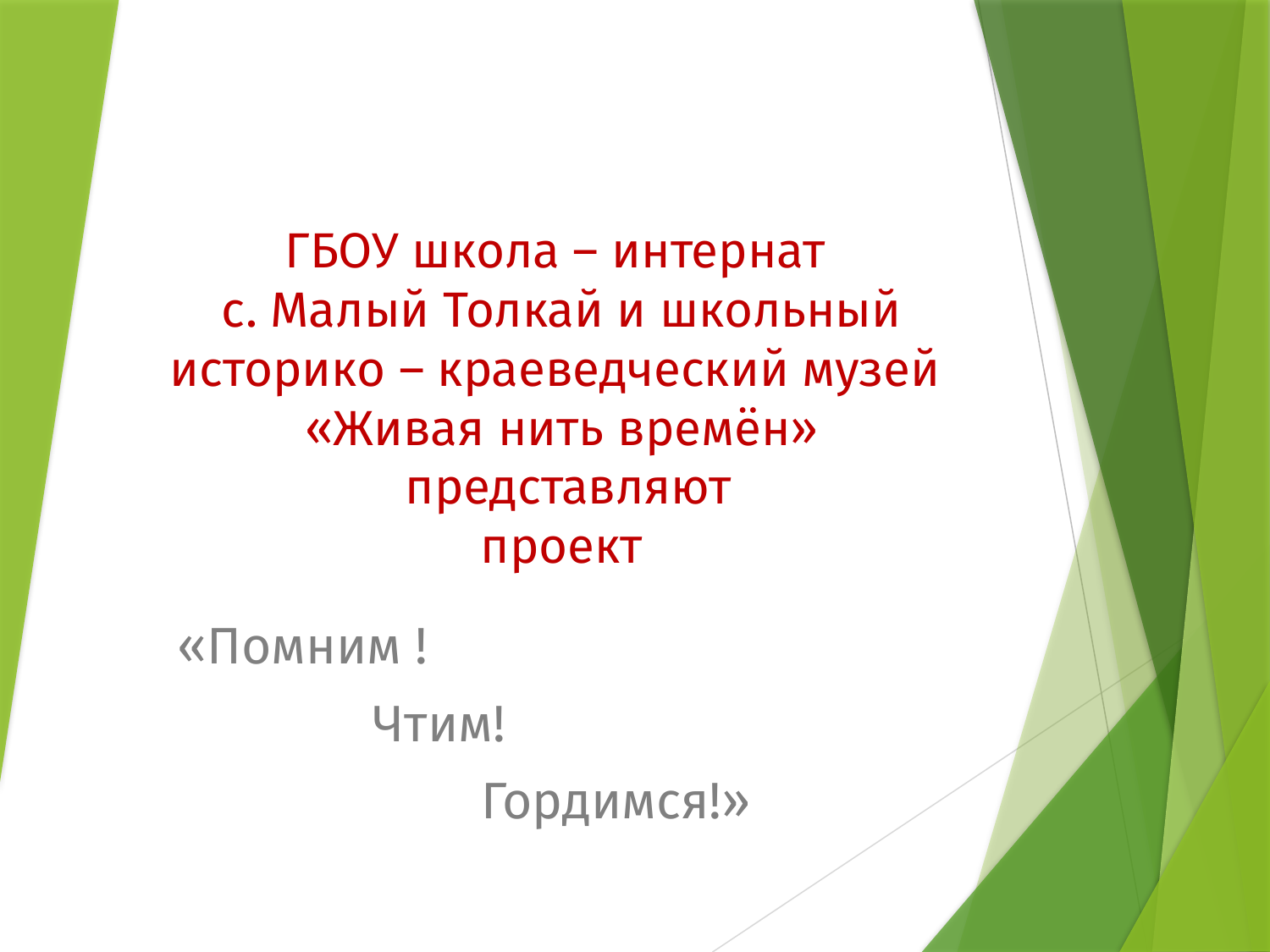

# ГБОУ школа – интернат с. Малый Толкай и школьный историко – краеведческий музей «Живая нить времён» представляют проект
 «Помним !
               Чтим!
                       Гордимся!»